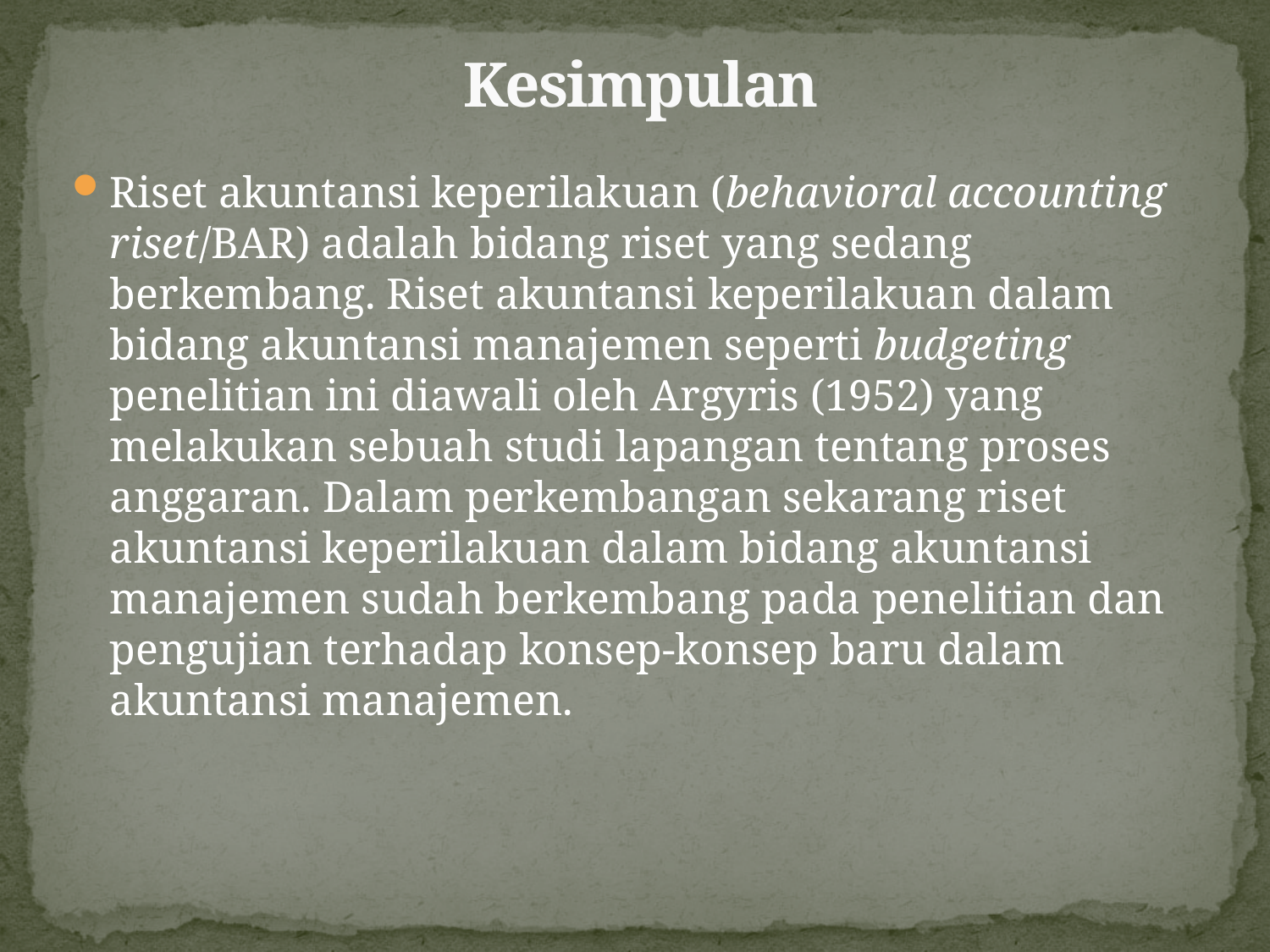

# Kesimpulan
Riset akuntansi keperilakuan (behavioral accounting riset/BAR) adalah bidang riset yang sedang berkembang. Riset akuntansi keperilakuan dalam bidang akuntansi manajemen seperti budgeting penelitian ini diawali oleh Argyris (1952) yang melakukan sebuah studi lapangan tentang proses anggaran. Dalam perkembangan sekarang riset akuntansi keperilakuan dalam bidang akuntansi manajemen sudah berkembang pada penelitian dan pengujian terhadap konsep-konsep baru dalam akuntansi manajemen.